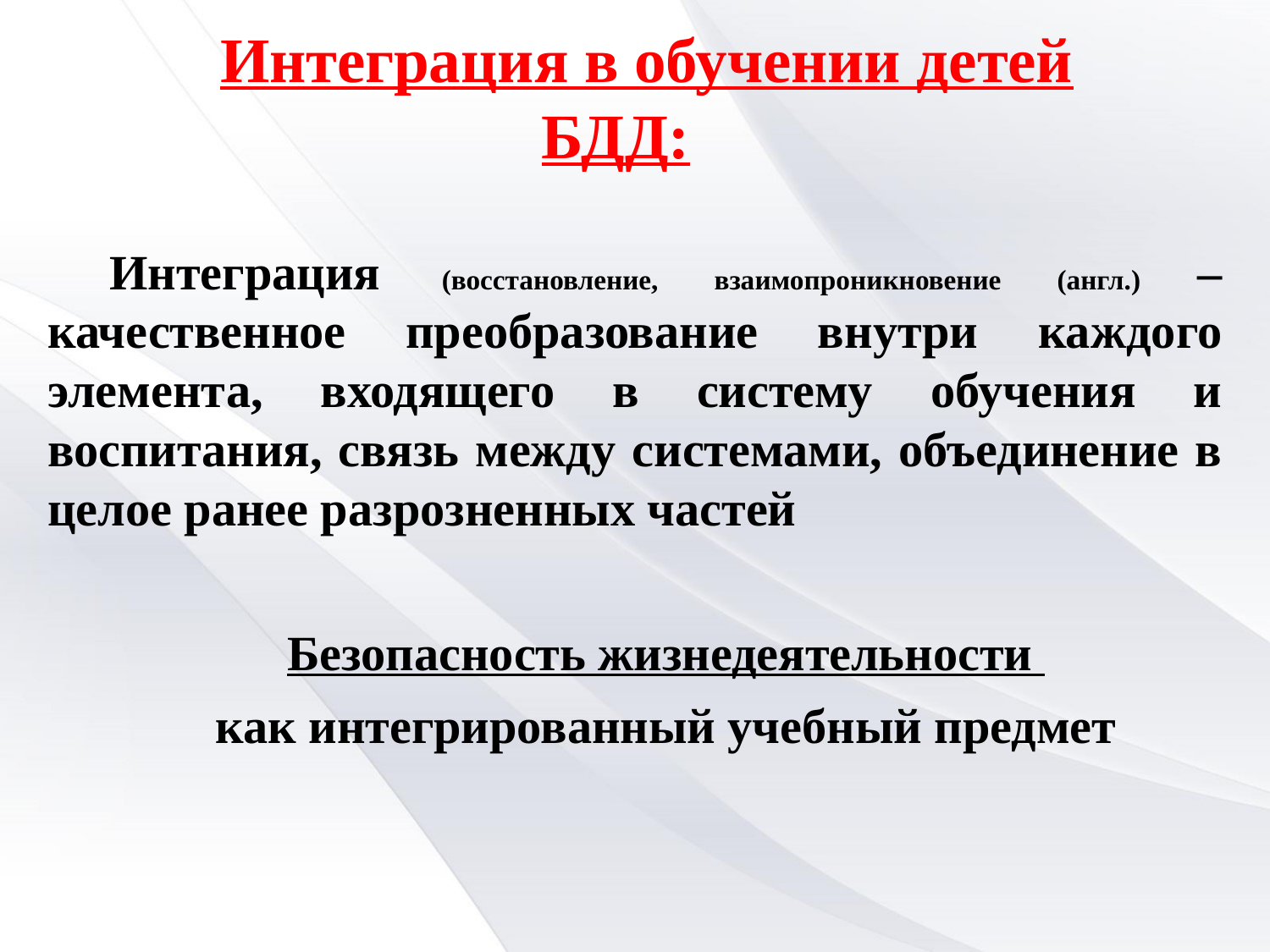

Интеграция в обучении детей БДД:

Интеграция (восстановление, взаимопроникновение (англ.) – качественное преобразование внутри каждого элемента, входящего в систему обучения и воспитания, связь между системами, объединение в целое ранее разрозненных частей

Безопасность жизнедеятельности
как интегрированный учебный предмет